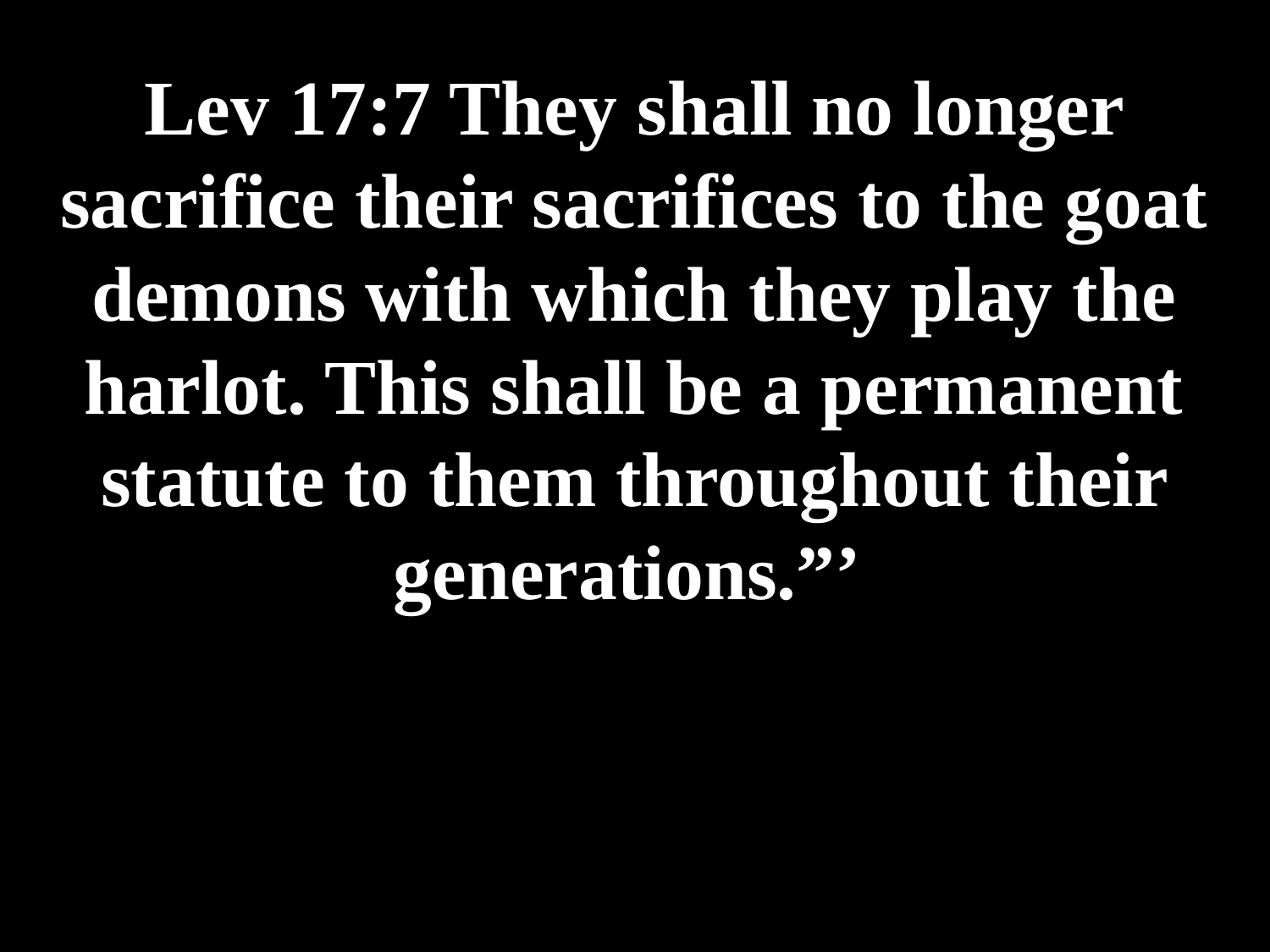

# Lev 17:7 They shall no longer sacrifice their sacrifices to the goat demons with which they play the harlot. This shall be a permanent statute to them throughout their generations.”’